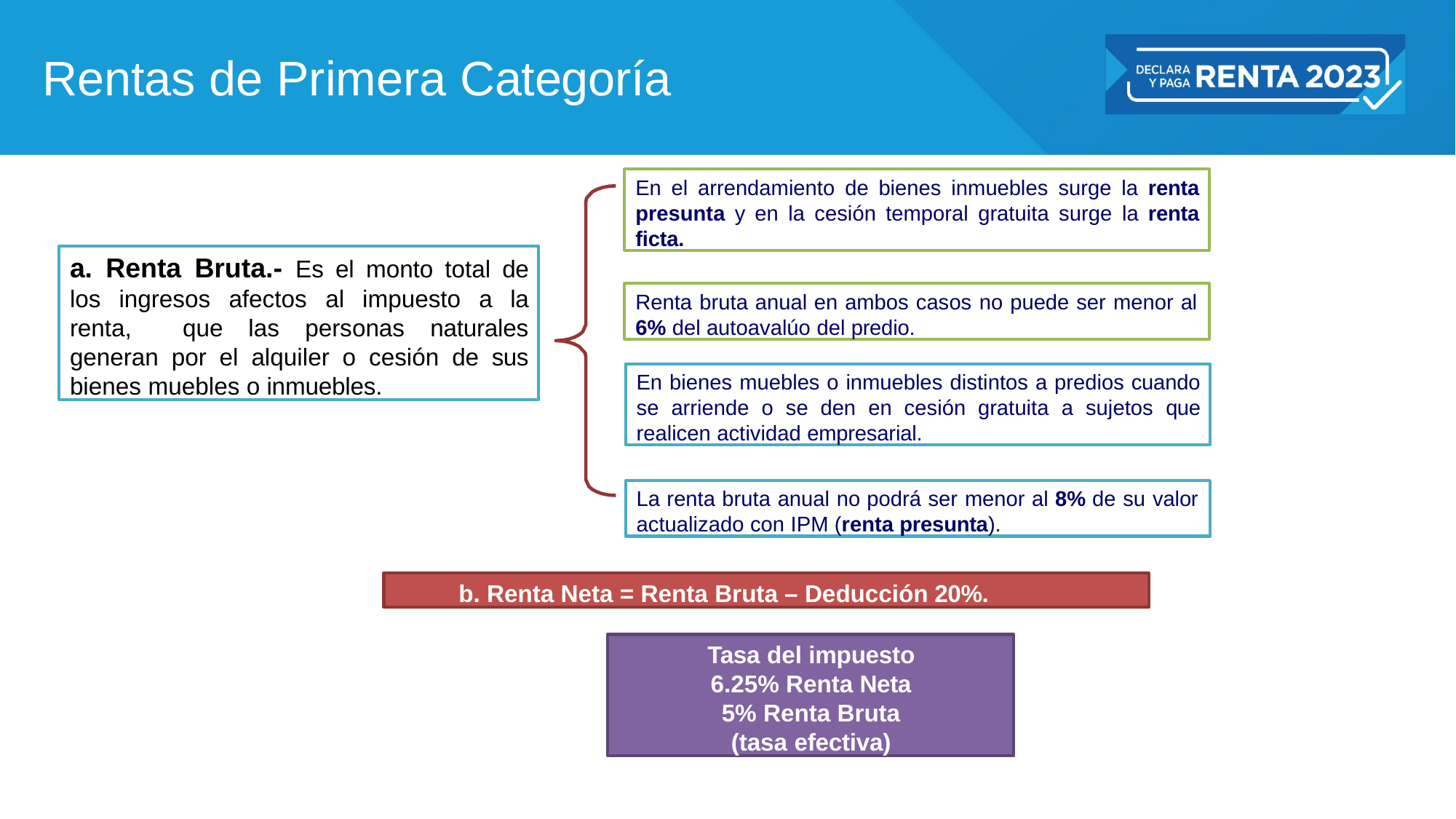

# Rentas de Primera Categoría
En el arrendamiento de bienes inmuebles surge la renta presunta y en la cesión temporal gratuita surge la renta ficta.

a. Renta Bruta.- Es el monto total de los  ingresos  afectos  al  impuesto  a la renta,    que  las  personas  naturales generan por el alquiler o cesión de sus bienes muebles o inmuebles.
Renta bruta anual en ambos casos no puede ser menor al
6% del autoavalúo del predio.
En bienes muebles o inmuebles distintos a predios cuando se arriende o se den en cesión gratuita a sujetos que realicen actividad empresarial.
La renta bruta anual no podrá ser menor al 8% de su valor actualizado con IPM (renta presunta).
b. Renta Neta = Renta Bruta – Deducción 20%.
Tasa del impuesto 6.25% Renta Neta
5% Renta Bruta (tasa efectiva)